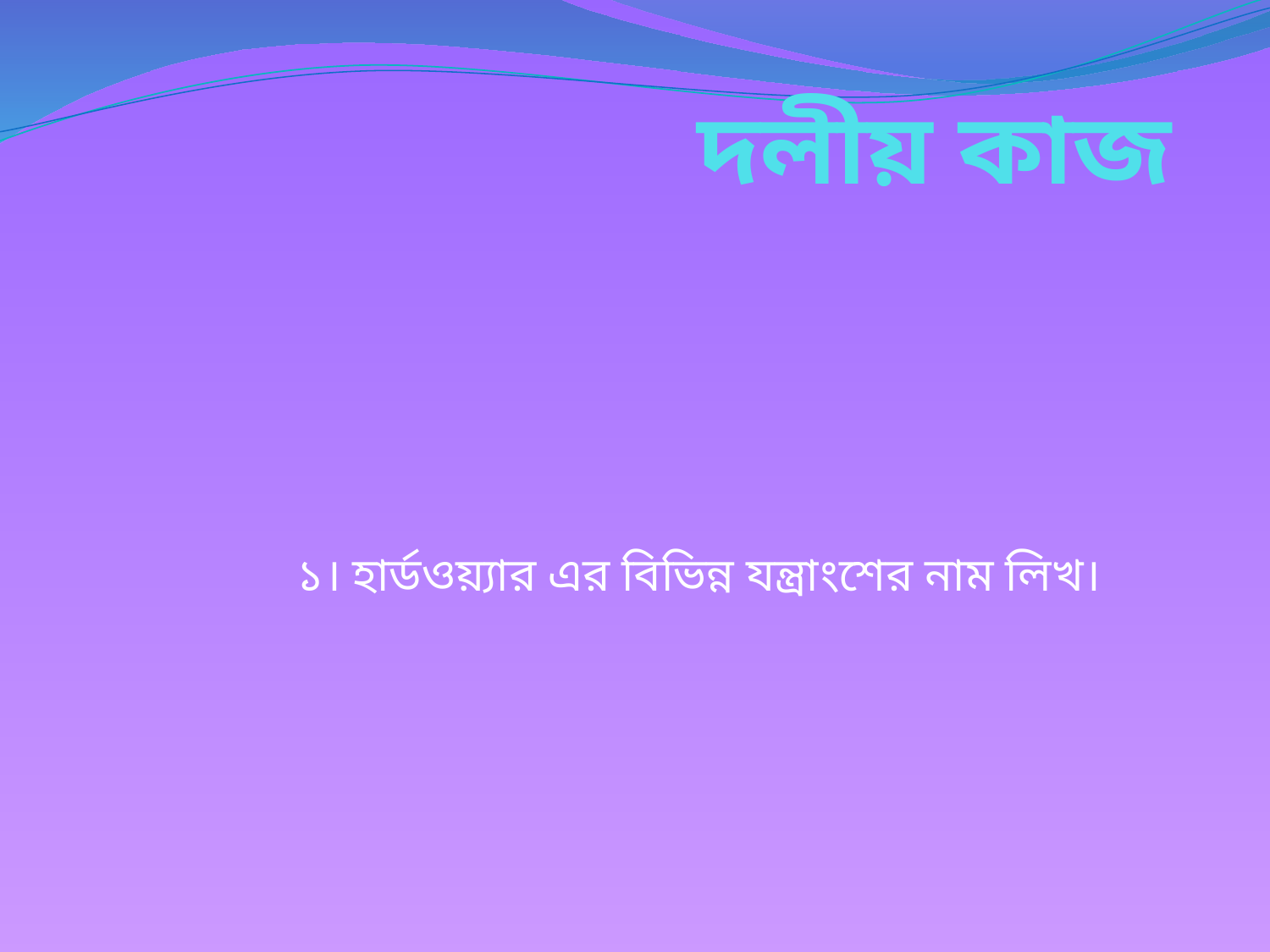

# দলীয় কাজ
১। হার্ডওয়্যার এর বিভিন্ন যন্ত্রাংশের নাম লিখ।